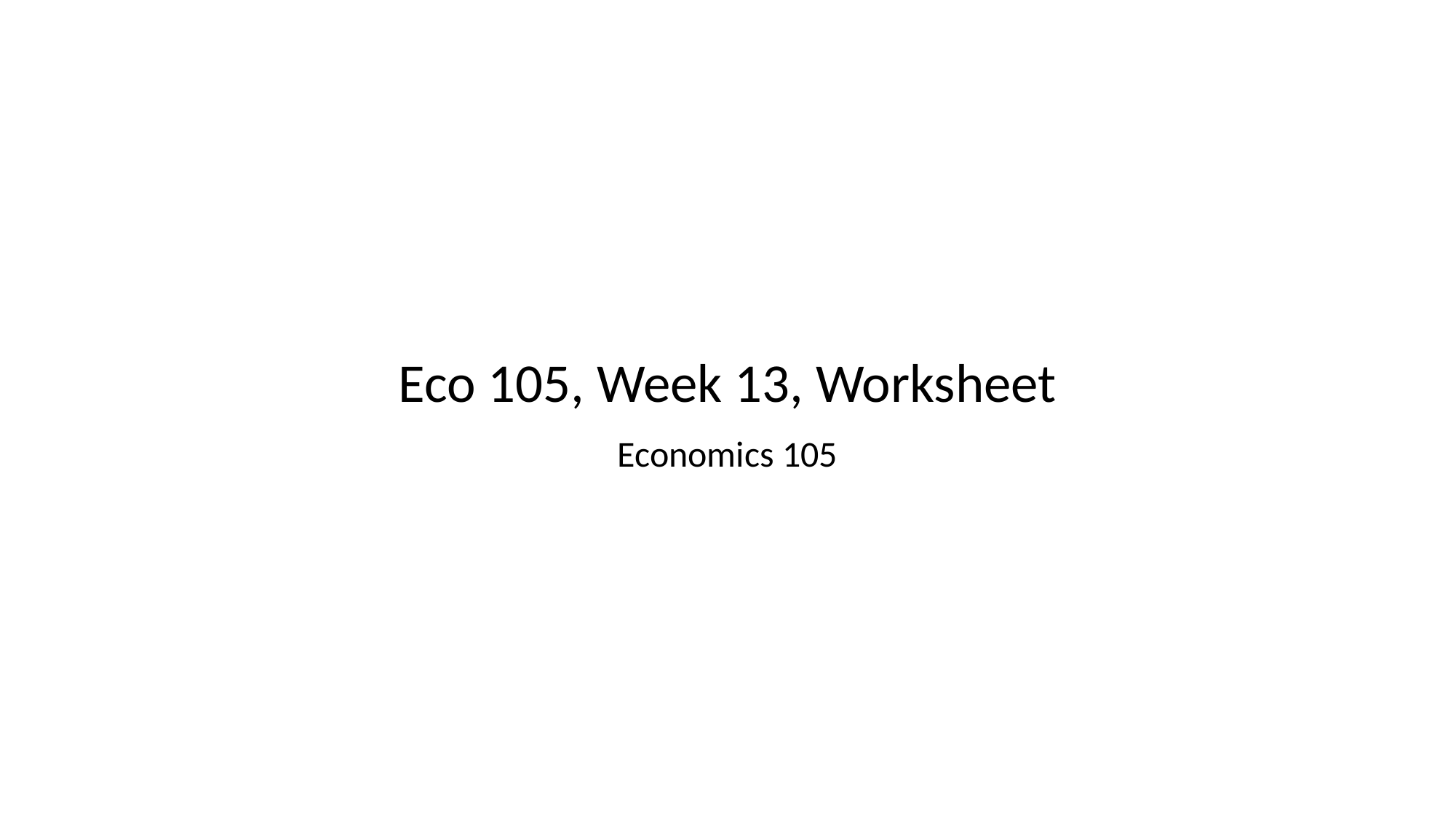

# Eco 105, Week 13, Worksheet
Economics 105